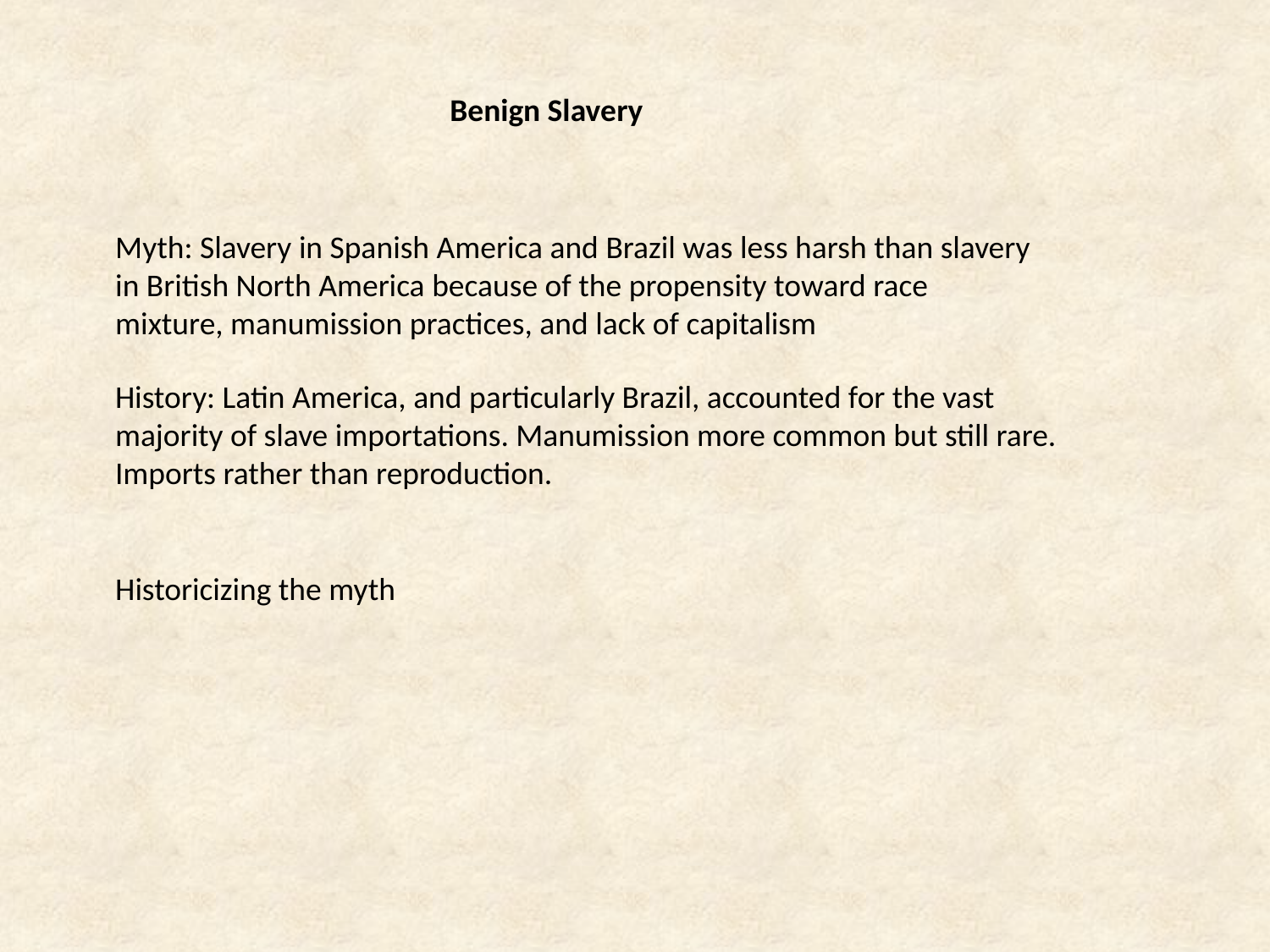

Benign Slavery
Myth: Slavery in Spanish America and Brazil was less harsh than slavery in British North America because of the propensity toward race mixture, manumission practices, and lack of capitalism
History: Latin America, and particularly Brazil, accounted for the vast majority of slave importations. Manumission more common but still rare. Imports rather than reproduction.
Historicizing the myth